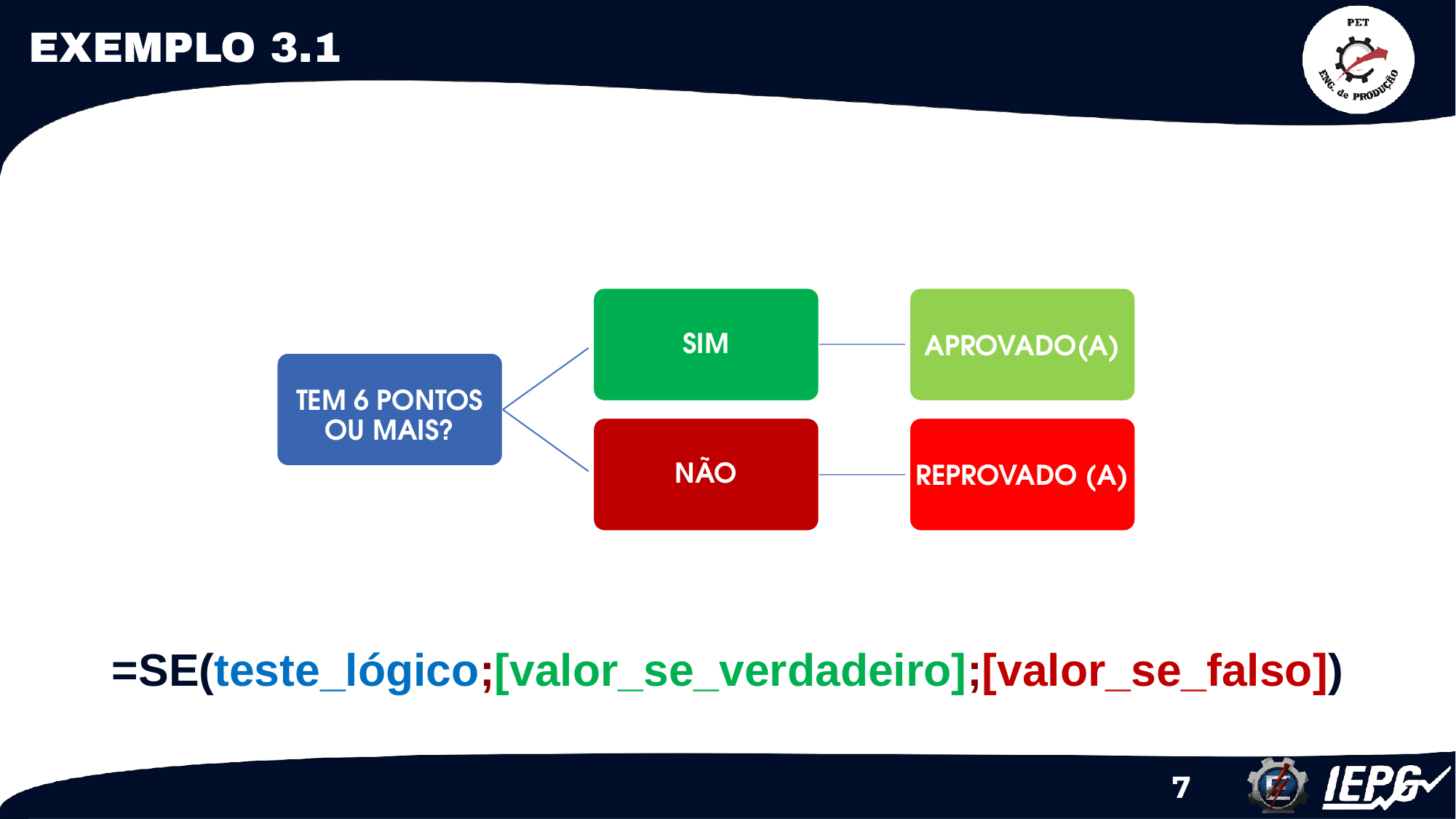

# EXEMPLO 3.1

APROVADO(A)
SIM

TEM 6 PONTOS OU MAIS?

NÃO
REPROVADO (A)

=SE(teste_lógico;[valor_se_verdadeiro];[valor_se_falso])
7